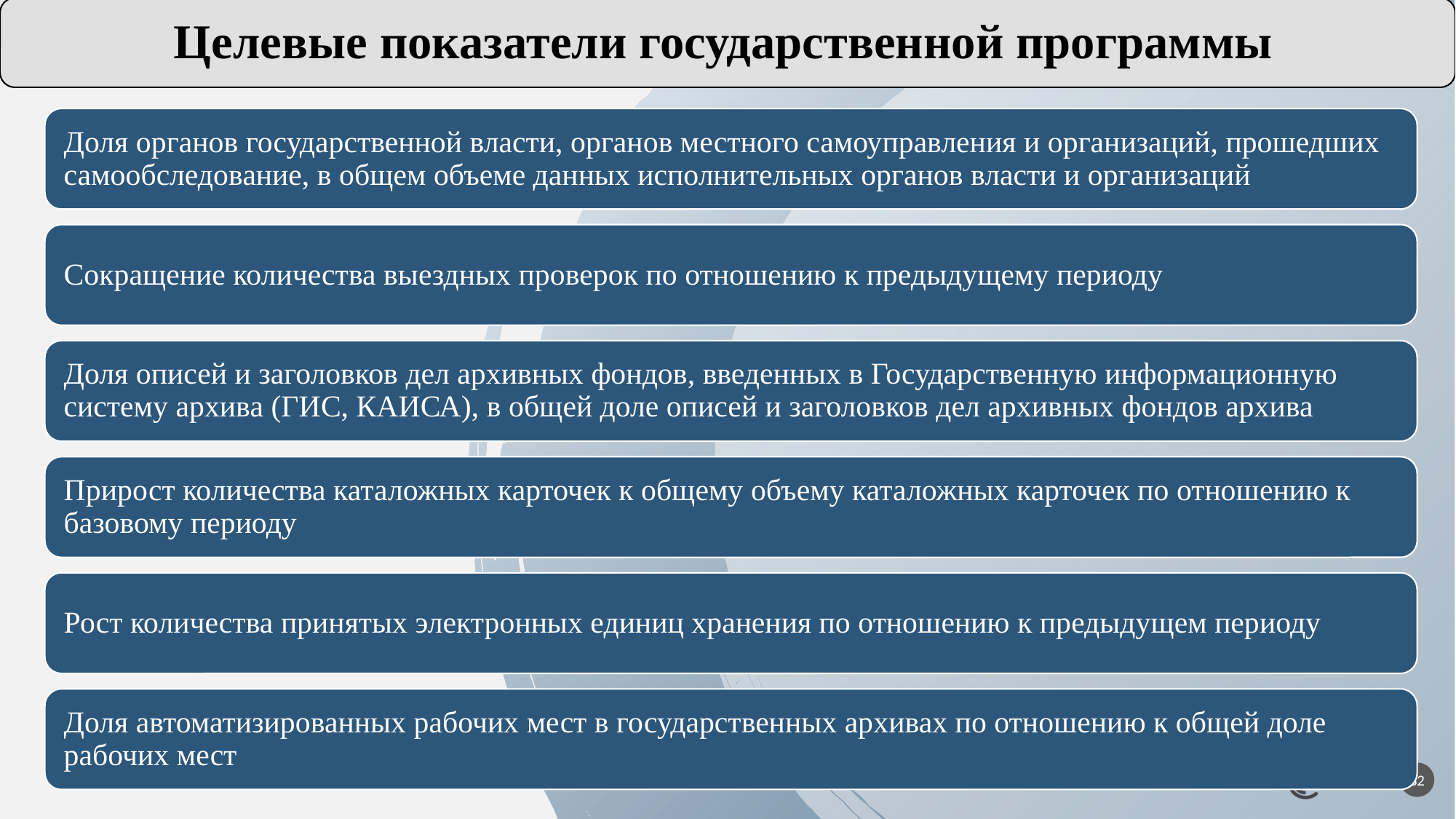

Целевые показатели государственной программы
Доля органов государственной власти, органов местного самоуправления и организаций, прошедших  самообследование, в общем объеме данных исполнительных органов власти и организаций
Сокращение количества выездных проверок по отношению к предыдущему периоду
Доля описей и заголовков дел архивных фондов, введенных в Государственную информационную систему архива (ГИС, КАИСА), в общей доле описей и заголовков дел архивных фондов архива
Прирост количества каталожных карточек к общему объему каталожных карточек по отношению к базовому периоду
Рост количества принятых электронных единиц хранения по отношению к предыдущем периоду
Доля автоматизированных рабочих мест в государственных архивах по отношению к общей доле рабочих мест
32